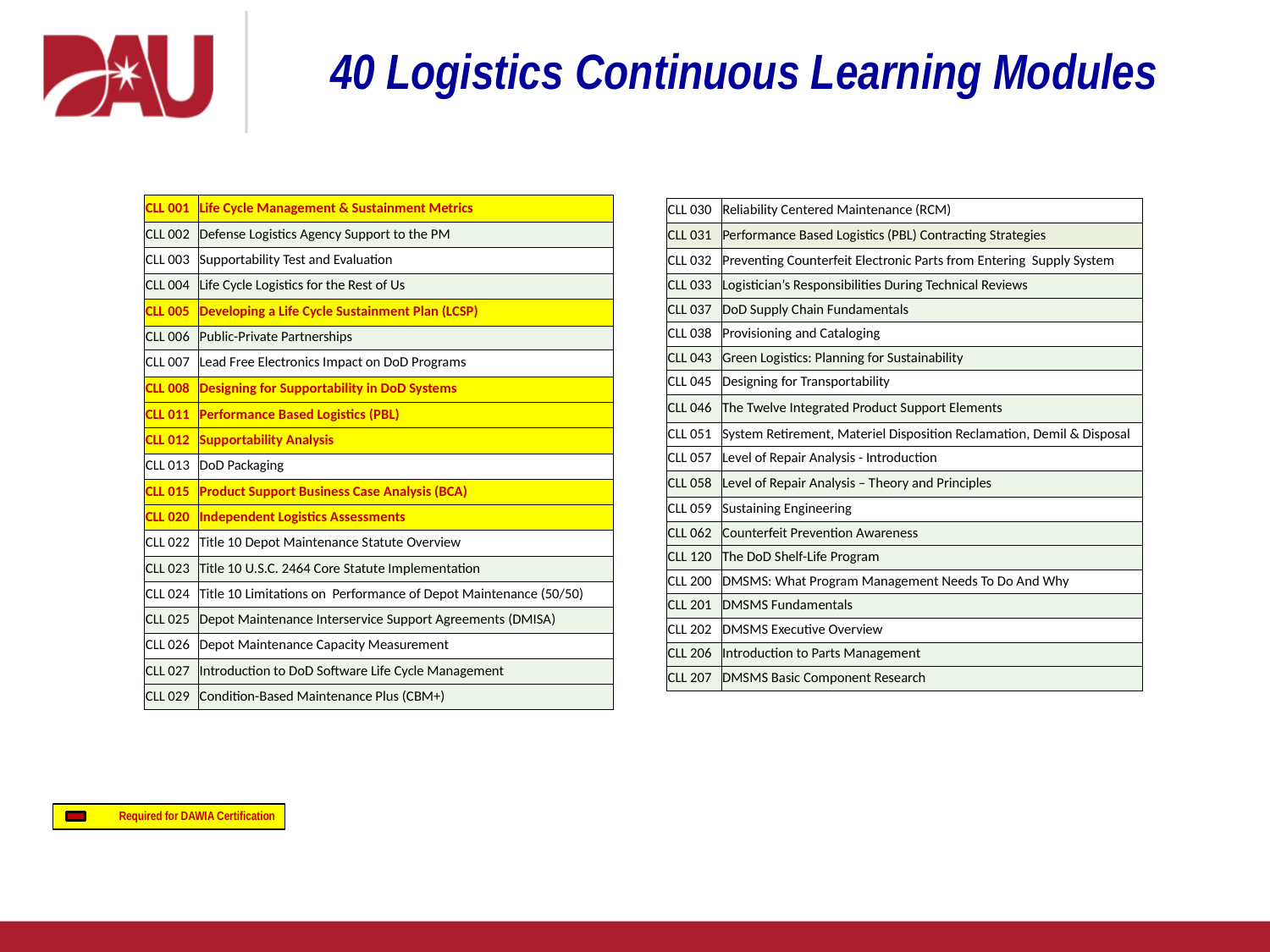

# 40 Logistics Continuous Learning Modules
| CLL 001 | Life Cycle Management & Sustainment Metrics |
| --- | --- |
| CLL 002 | Defense Logistics Agency Support to the PM |
| CLL 003 | Supportability Test and Evaluation |
| CLL 004 | Life Cycle Logistics for the Rest of Us |
| CLL 005 | Developing a Life Cycle Sustainment Plan (LCSP) |
| CLL 006 | Public-Private Partnerships |
| CLL 007 | Lead Free Electronics Impact on DoD Programs |
| CLL 008 | Designing for Supportability in DoD Systems |
| CLL 011 | Performance Based Logistics (PBL) |
| CLL 012 | Supportability Analysis |
| CLL 013 | DoD Packaging |
| CLL 015 | Product Support Business Case Analysis (BCA) |
| CLL 020 | Independent Logistics Assessments |
| CLL 022 | Title 10 Depot Maintenance Statute Overview |
| CLL 023 | Title 10 U.S.C. 2464 Core Statute Implementation |
| CLL 024 | Title 10 Limitations on Performance of Depot Maintenance (50/50) |
| CLL 025 | Depot Maintenance Interservice Support Agreements (DMISA) |
| CLL 026 | Depot Maintenance Capacity Measurement |
| CLL 027 | Introduction to DoD Software Life Cycle Management |
| CLL 029 | Condition-Based Maintenance Plus (CBM+) |
| CLL 030 | Reliability Centered Maintenance (RCM) |
| --- | --- |
| CLL 031 | Performance Based Logistics (PBL) Contracting Strategies |
| CLL 032 | Preventing Counterfeit Electronic Parts from Entering Supply System |
| CLL 033 | Logistician’s Responsibilities During Technical Reviews |
| CLL 037 | DoD Supply Chain Fundamentals |
| CLL 038 | Provisioning and Cataloging |
| CLL 043 | Green Logistics: Planning for Sustainability |
| CLL 045 | Designing for Transportability |
| CLL 046 | The Twelve Integrated Product Support Elements |
| CLL 051 | System Retirement, Materiel Disposition Reclamation, Demil & Disposal |
| CLL 057 | Level of Repair Analysis - Introduction |
| CLL 058 | Level of Repair Analysis – Theory and Principles |
| CLL 059 | Sustaining Engineering |
| CLL 062 | Counterfeit Prevention Awareness |
| CLL 120 | The DoD Shelf-Life Program |
| CLL 200 | DMSMS: What Program Management Needs To Do And Why |
| CLL 201 | DMSMS Fundamentals |
| CLL 202 | DMSMS Executive Overview |
| CLL 206 | Introduction to Parts Management |
| CLL 207 | DMSMS Basic Component Research |

Required for DAWIA Certification